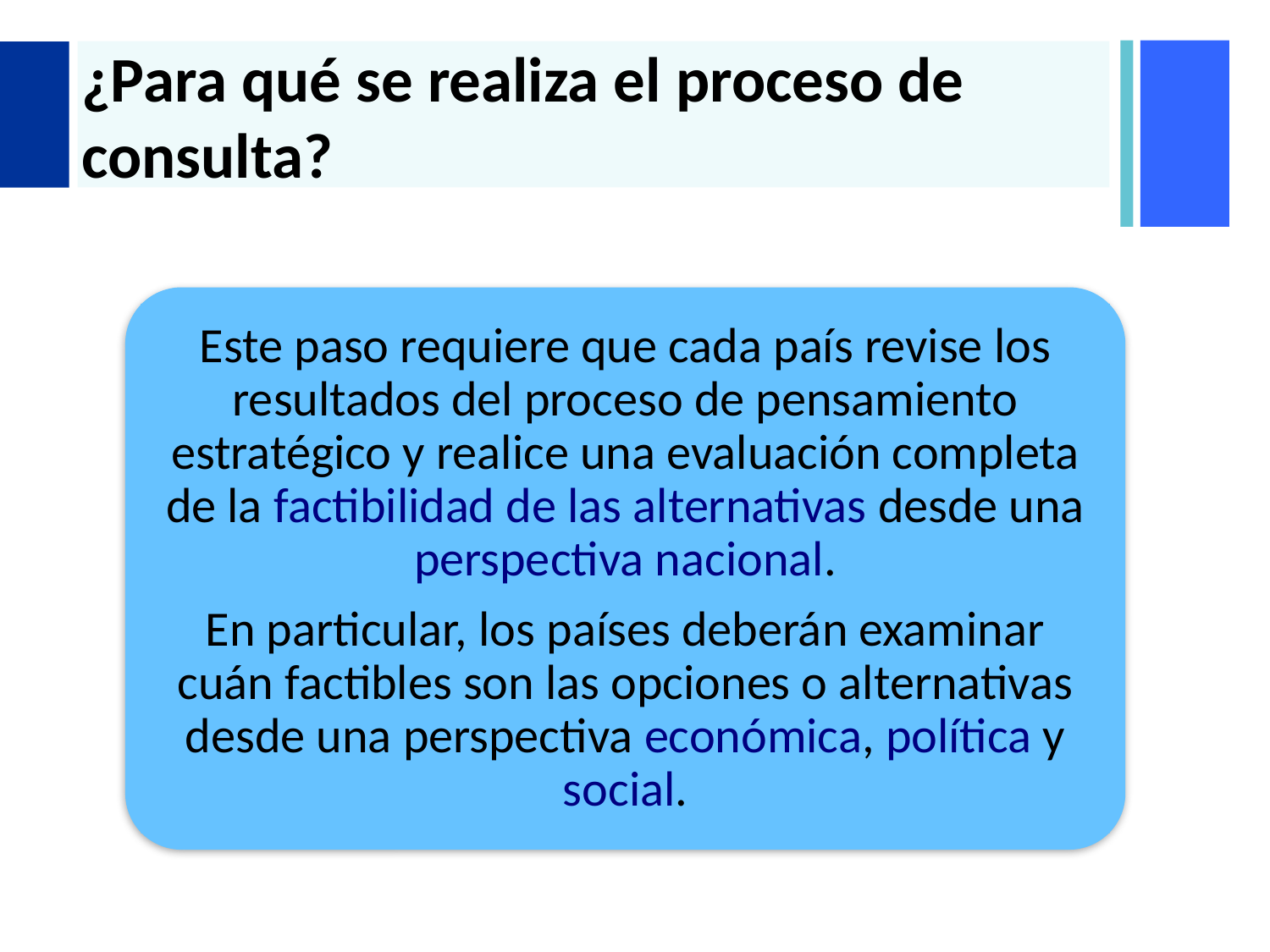

# ¿Para qué se realiza el proceso de consulta?

Este paso requiere que cada país revise los resultados del proceso de pensamiento estratégico y realice una evaluación completa de la factibilidad de las alternativas desde una perspectiva nacional.
En particular, los países deberán examinar cuán factibles son las opciones o alternativas desde una perspectiva económica, política y social.